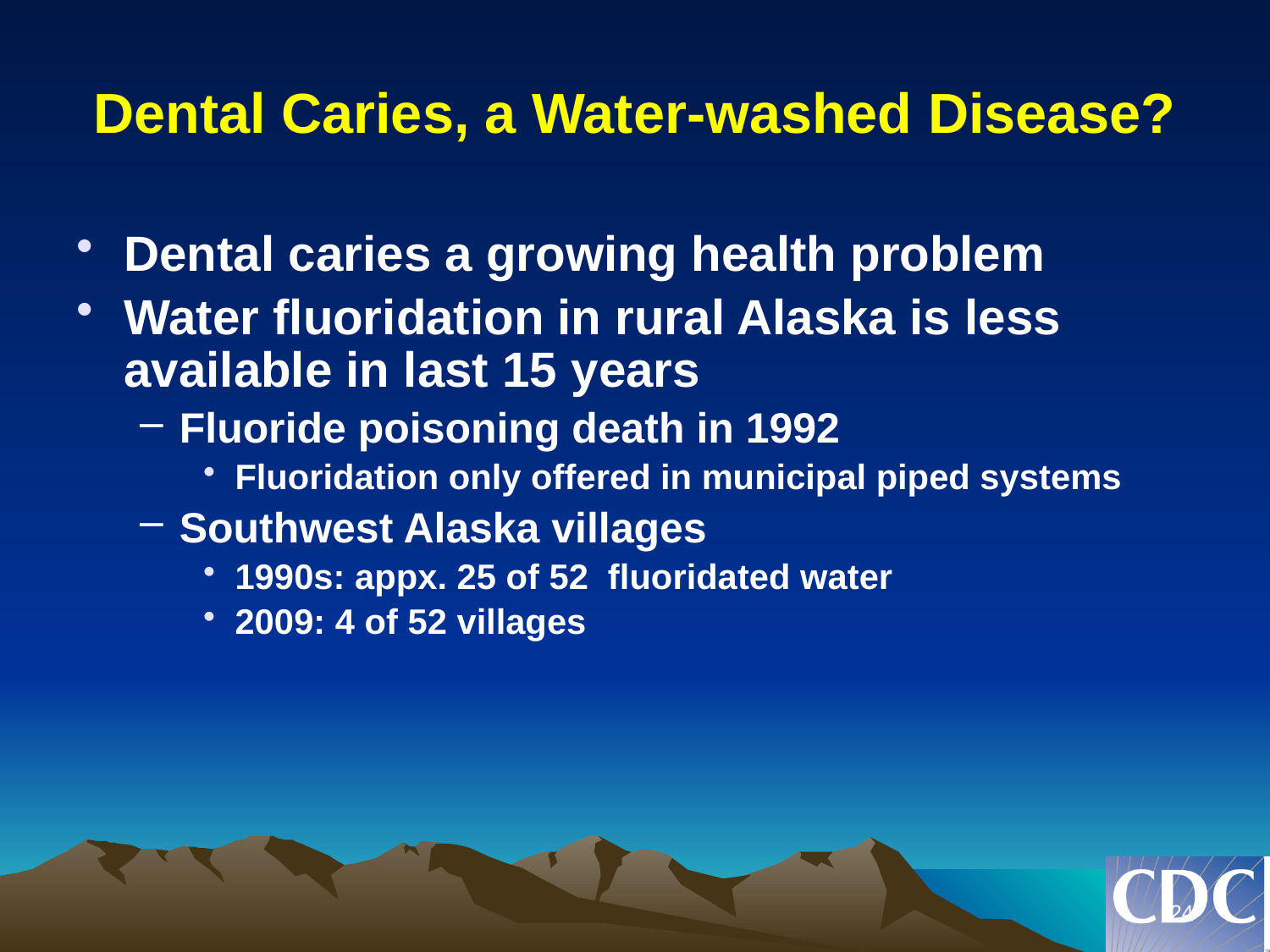

# Dental Caries, a Water-washed Disease?
Dental caries a growing health problem
Water fluoridation in rural Alaska is less available in last 15 years
Fluoride poisoning death in 1992
Fluoridation only offered in municipal piped systems
Southwest Alaska villages
1990s: appx. 25 of 52  fluoridated water
2009: 4 of 52 villages

24